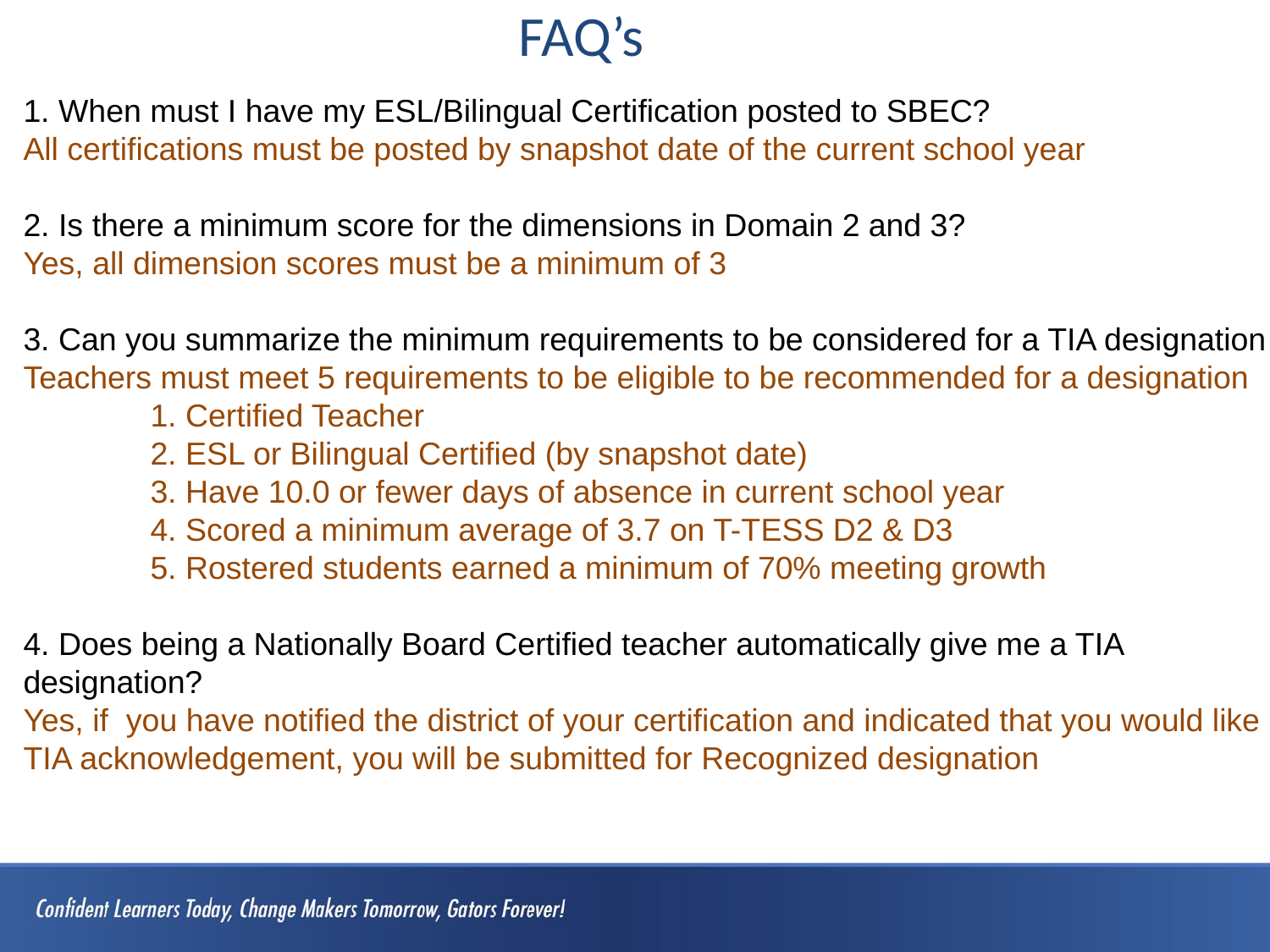

# FAQ’s
1. When must I have my ESL/Bilingual Certification posted to SBEC?
All certifications must be posted by snapshot date of the current school year

2. Is there a minimum score for the dimensions in Domain 2 and 3?
Yes, all dimension scores must be a minimum of 3

3. Can you summarize the minimum requirements to be considered for a TIA designation
Teachers must meet 5 requirements to be eligible to be recommended for a designation
	1. Certified Teacher
	2. ESL or Bilingual Certified (by snapshot date)
	3. Have 10.0 or fewer days of absence in current school year
	4. Scored a minimum average of 3.7 on T-TESS D2 & D3
	5. Rostered students earned a minimum of 70% meeting growth

4. Does being a Nationally Board Certified teacher automatically give me a TIA designation?
Yes, if  you have notified the district of your certification and indicated that you would like TIA acknowledgement, you will be submitted for Recognized designation